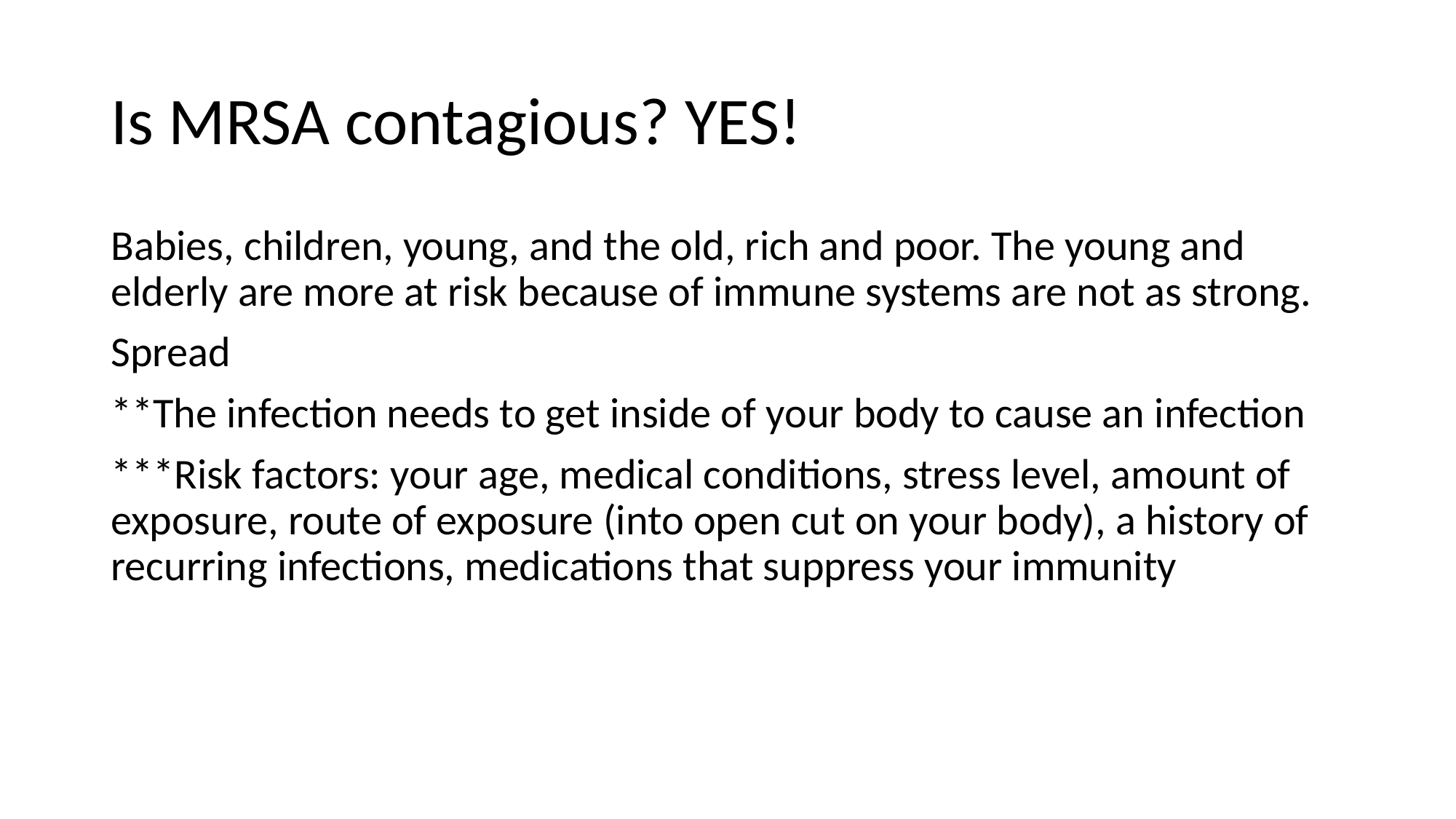

# Is MRSA contagious? YES!
Babies, children, young, and the old, rich and poor. The young and elderly are more at risk because of immune systems are not as strong.
Spread
**The infection needs to get inside of your body to cause an infection
***Risk factors: your age, medical conditions, stress level, amount of exposure, route of exposure (into open cut on your body), a history of recurring infections, medications that suppress your immunity